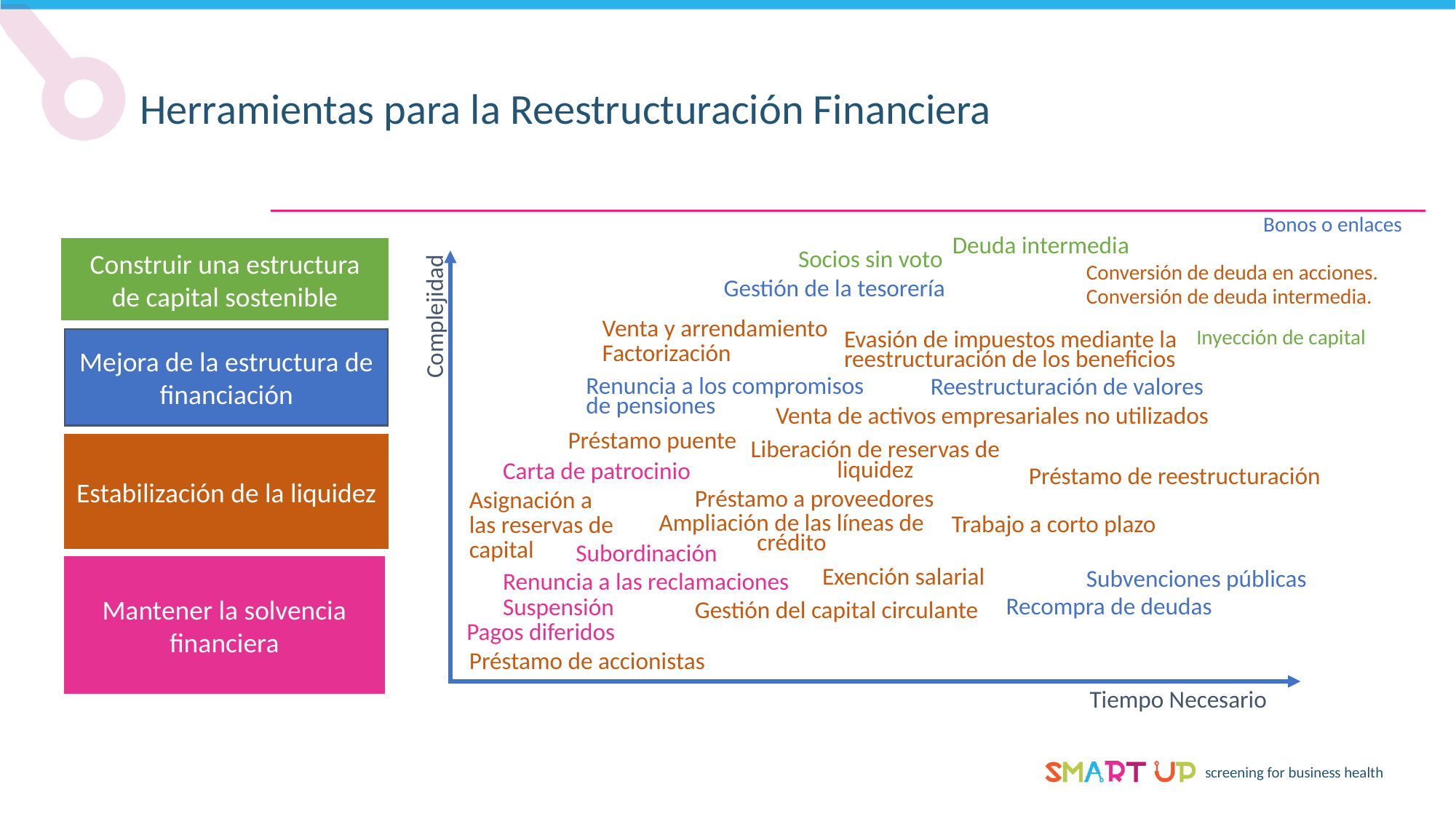

Herramientas para la Reestructuración Financiera
Bonos o enlaces
Deuda intermedia
Construir una estructura de capital sostenible
Socios sin voto
Conversión de deuda en acciones.
Conversión de deuda intermedia.
Gestión de la tesorería
Complejidad
Venta y arrendamiento
Inyección de capital
Mejora de la estructura de financiación
Evasión de impuestos mediante la reestructuración de los beneficios
Factorización
Renuncia a los compromisos de pensiones
Reestructuración de valores
Venta de activos empresariales no utilizados
Préstamo puente
Estabilización de la liquidez
Liberación de reservas de liquidez
Carta de patrocinio
Préstamo de reestructuración
Préstamo a proveedores
Asignación a
las reservas de
capital
Ampliación de las líneas de crédito
Trabajo a corto plazo
Subordinación
Mantener la solvencia financiera
Exención salarial
Subvenciones públicas
Renuncia a las reclamaciones
Recompra de deudas
Suspensión
Gestión del capital circulante
Pagos diferidos
Préstamo de accionistas
Tiempo Necesario